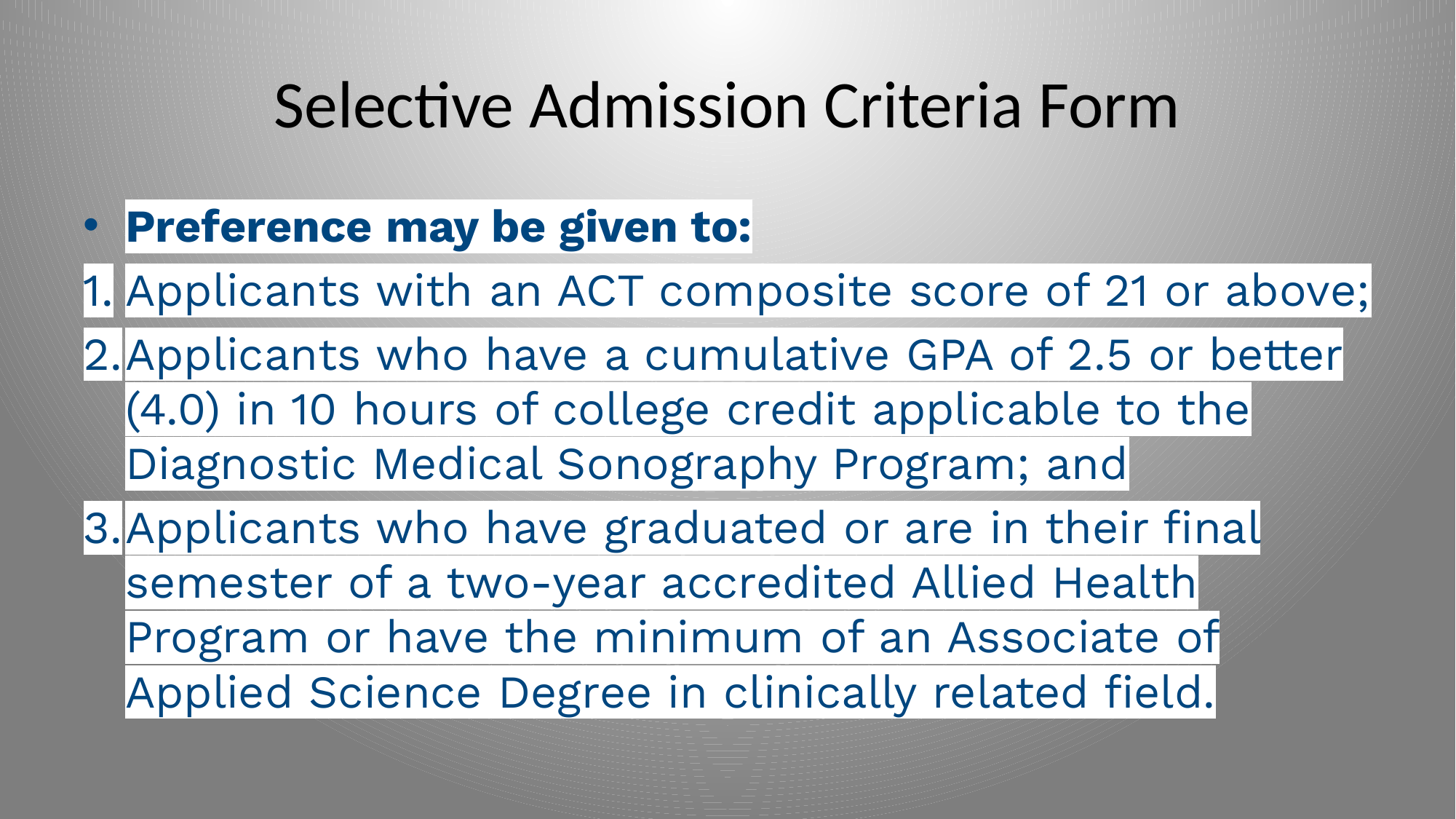

# Selective Admission Criteria Form
Preference may be given to:
Applicants with an ACT composite score of 21 or above;
Applicants who have a cumulative GPA of 2.5 or better (4.0) in 10 hours of college credit applicable to the Diagnostic Medical Sonography Program; and
Applicants who have graduated or are in their final semester of a two-year accredited Allied Health Program or have the minimum of an Associate of Applied Science Degree in clinically related field.